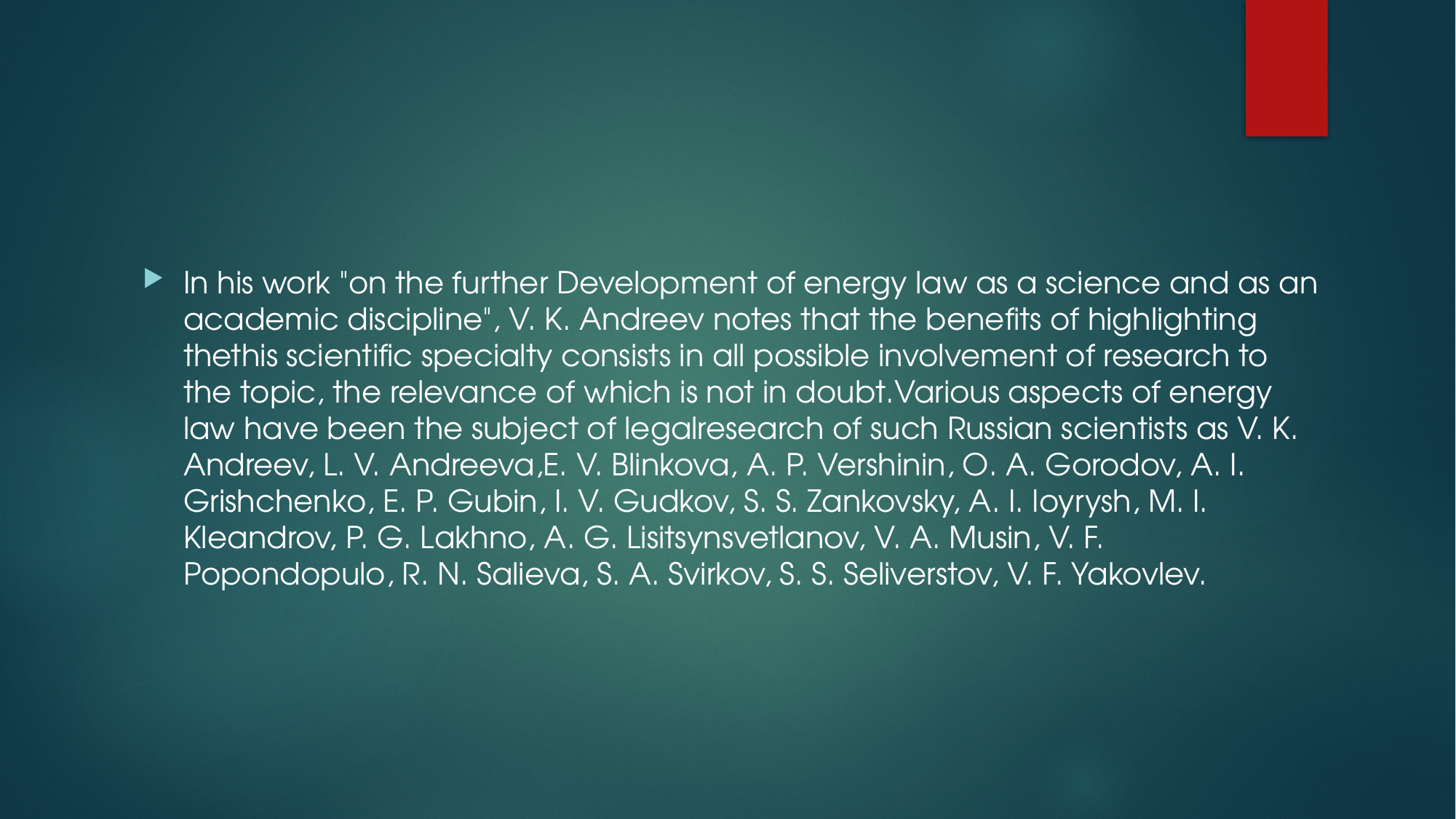

In his work "on the further Development of energy law as a science and as an academic discipline", V. K. Andreev notes that the benefits of highlighting thethis scientific specialty consists in all possible involvement of research to the topic, the relevance of which is not in doubt.Various aspects of energy law have been the subject of legalresearch of such Russian scientists as V. K. Andreev, L. V. Andreeva,E. V. Blinkova, A. P. Vershinin, O. A. Gorodov, A. I. Grishchenko, E. P. Gubin, I. V. Gudkov, S. S. Zankovsky, A. I. Ioyrysh, M. I. Kleandrov, P. G. Lakhno, A. G. Lisitsynsvetlanov, V. A. Musin, V. F. Popondopulo, R. N. Salieva, S. A. Svirkov, S. S. Seliverstov, V. F. Yakovlev.